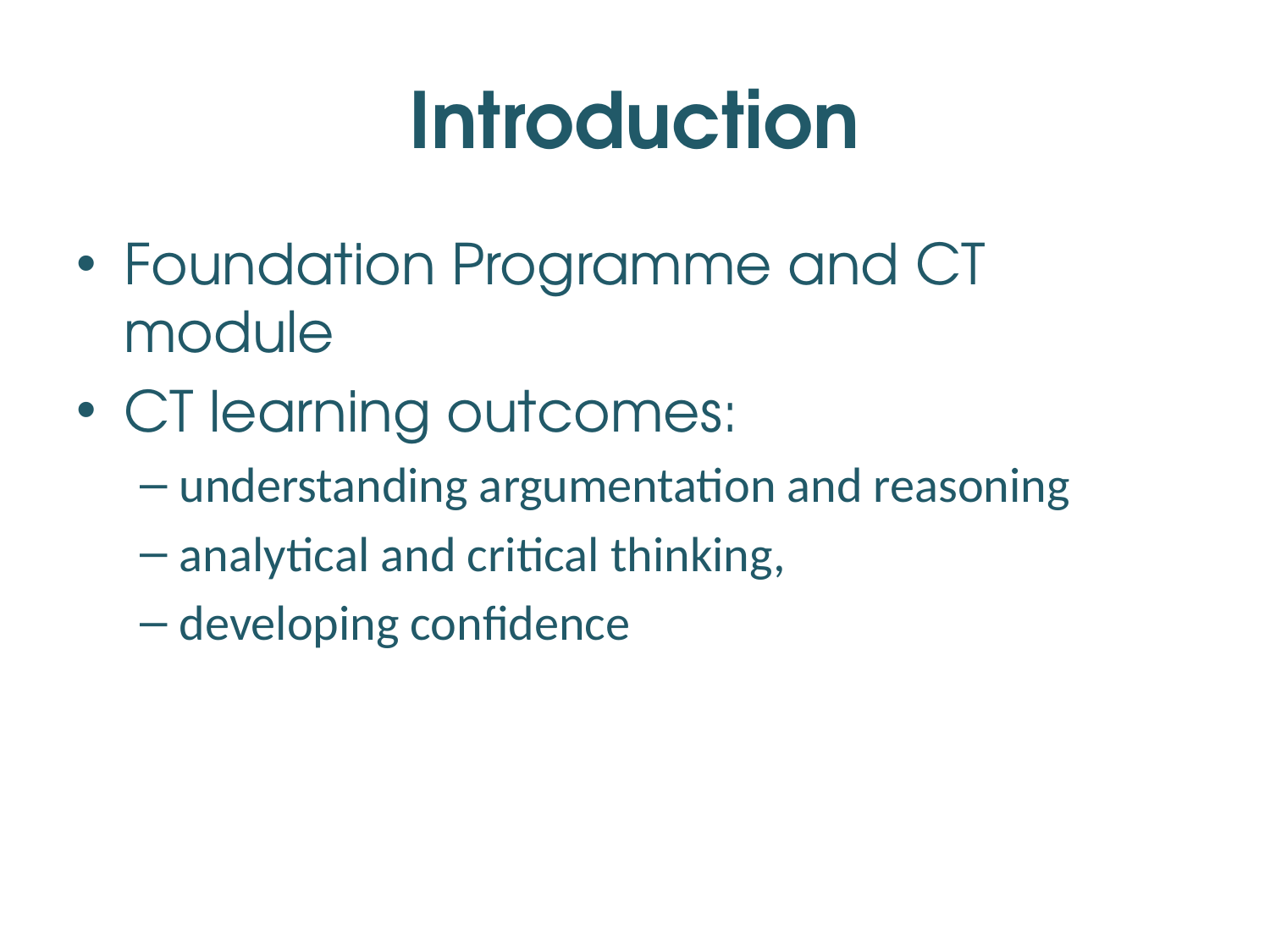

# Introduction
Foundation Programme and CT module
CT learning outcomes:
understanding argumentation and reasoning
analytical and critical thinking,
developing confidence